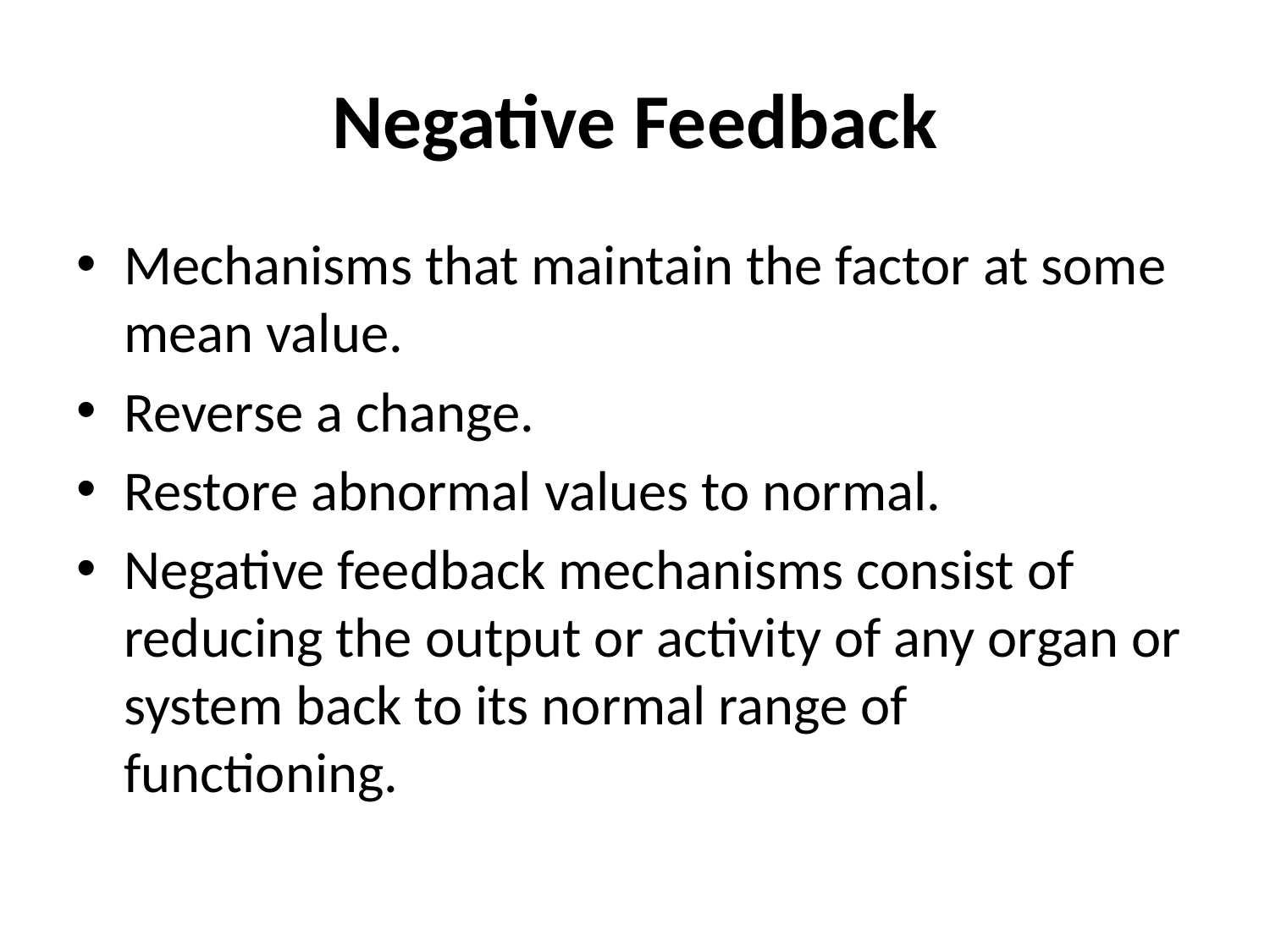

# Negative Feedback
Mechanisms that maintain the factor at some mean value.
Reverse a change.
Restore abnormal values to normal.
Negative feedback mechanisms consist of reducing the output or activity of any organ or system back to its normal range of functioning.